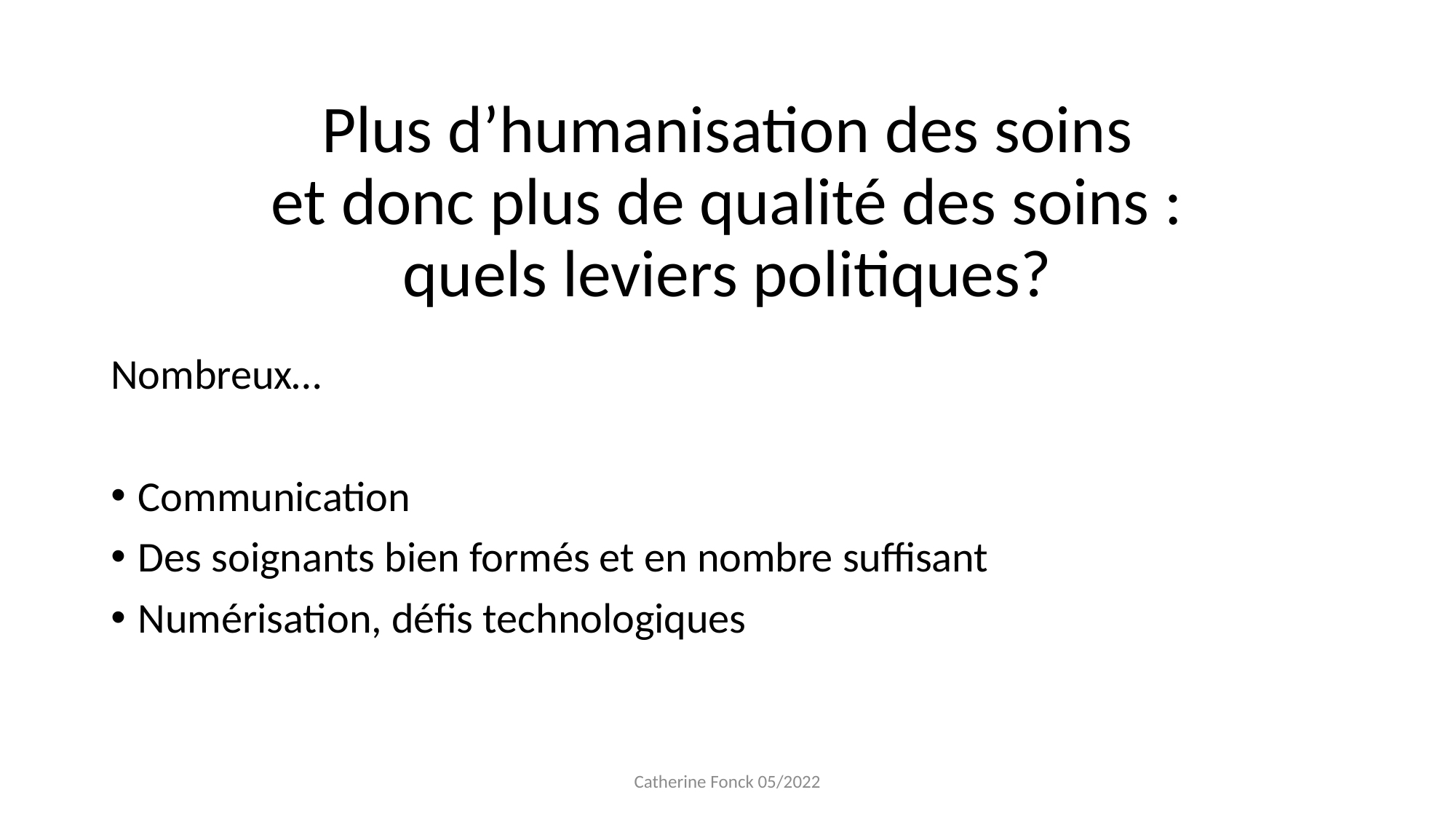

# Plus d’humanisation des soins et donc plus de qualité des soins : quels leviers politiques?
Nombreux…

Communication
Des soignants bien formés et en nombre suffisant
Numérisation, défis technologiques

Catherine Fonck 05/2022